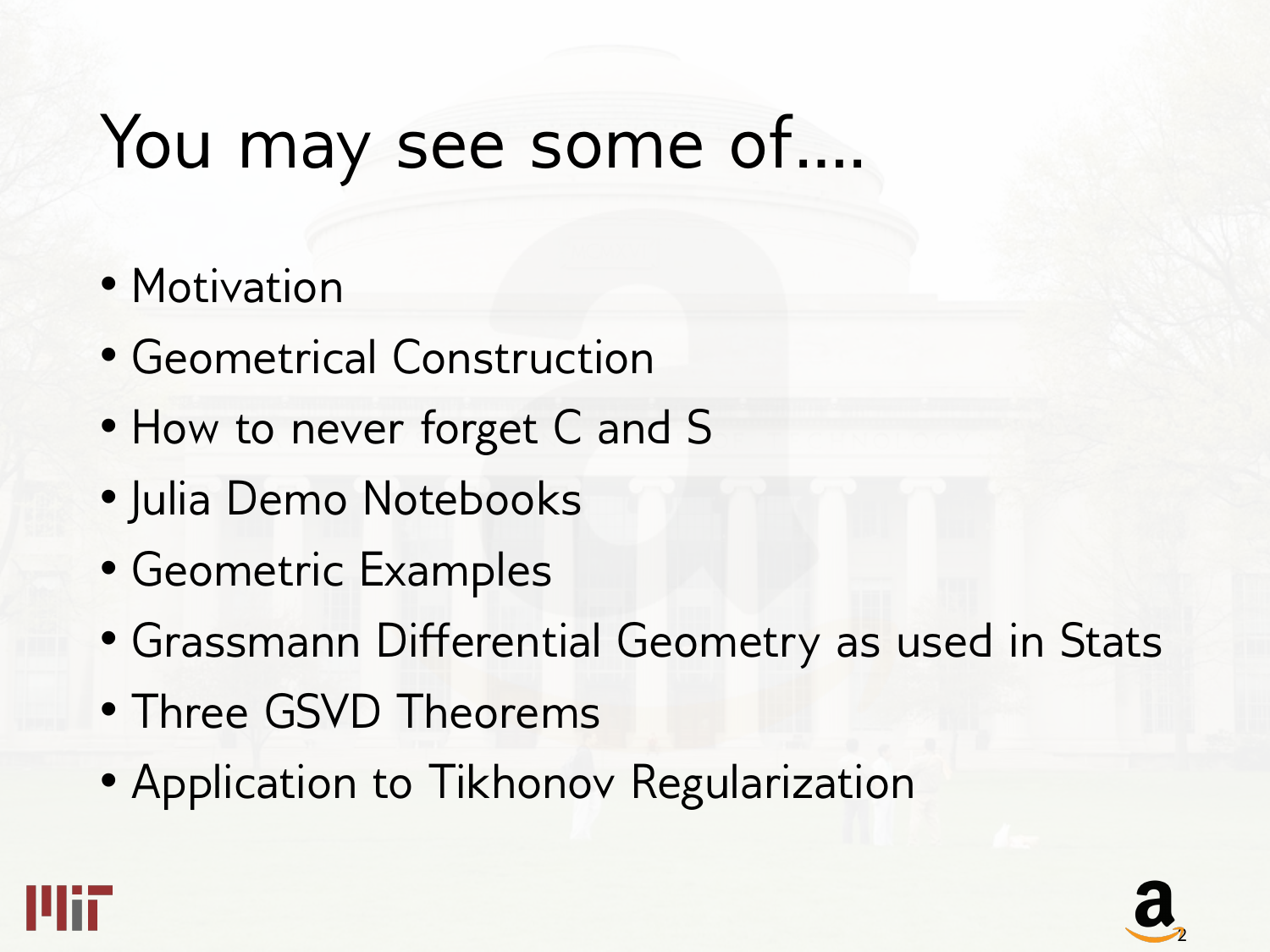

# You may see some of….
Motivation
Geometrical Construction
How to never forget C and S
Julia Demo Notebooks
Geometric Examples
Grassmann Differential Geometry as used in Stats
Three GSVD Theorems
Application to Tikhonov Regularization